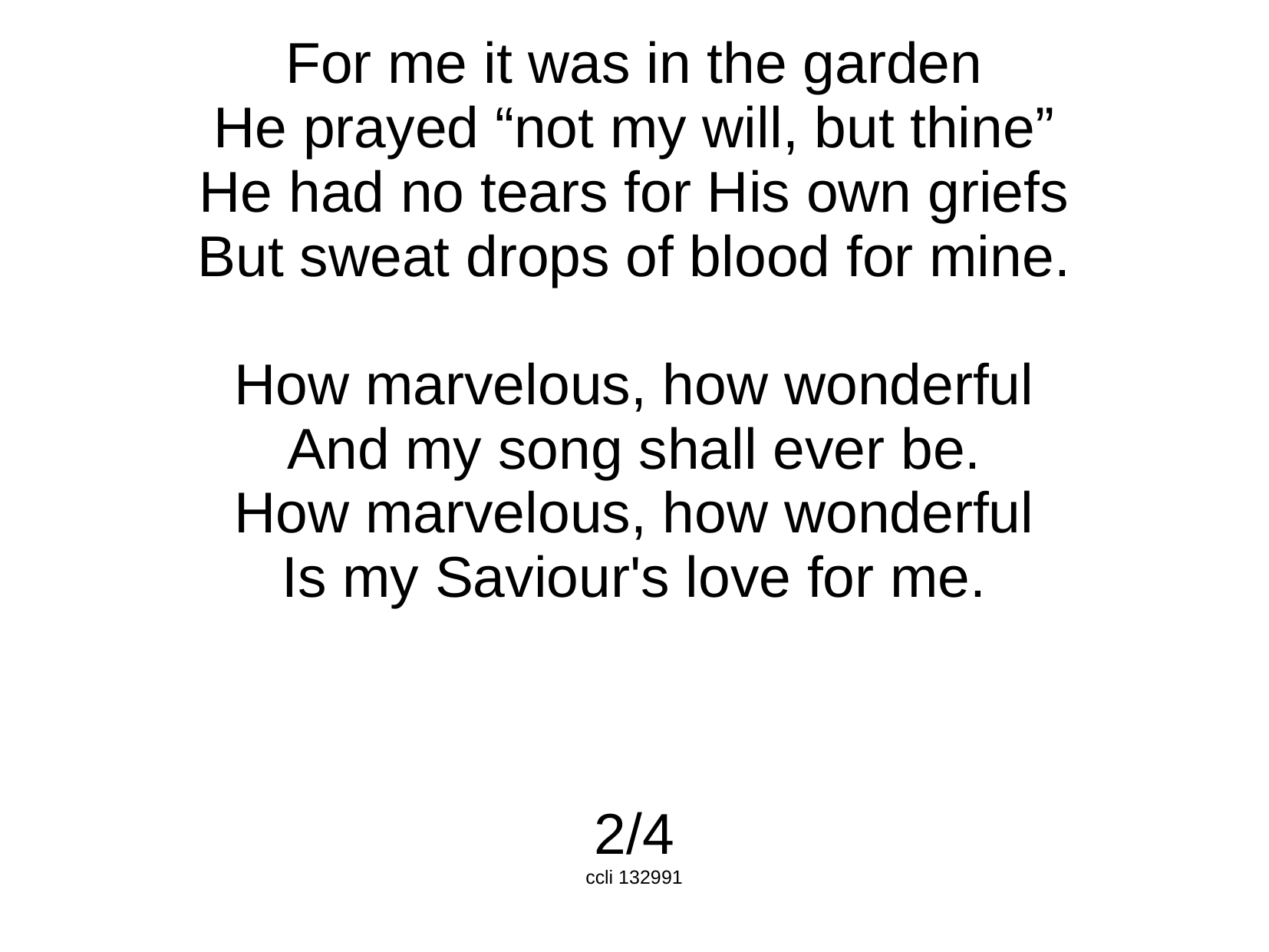

For me it was in the garden
He prayed “not my will, but thine”
He had no tears for His own griefs
But sweat drops of blood for mine.

How marvelous, how wonderful
And my song shall ever be.
How marvelous, how wonderful
Is my Saviour's love for me.

2/4
ccli 132991